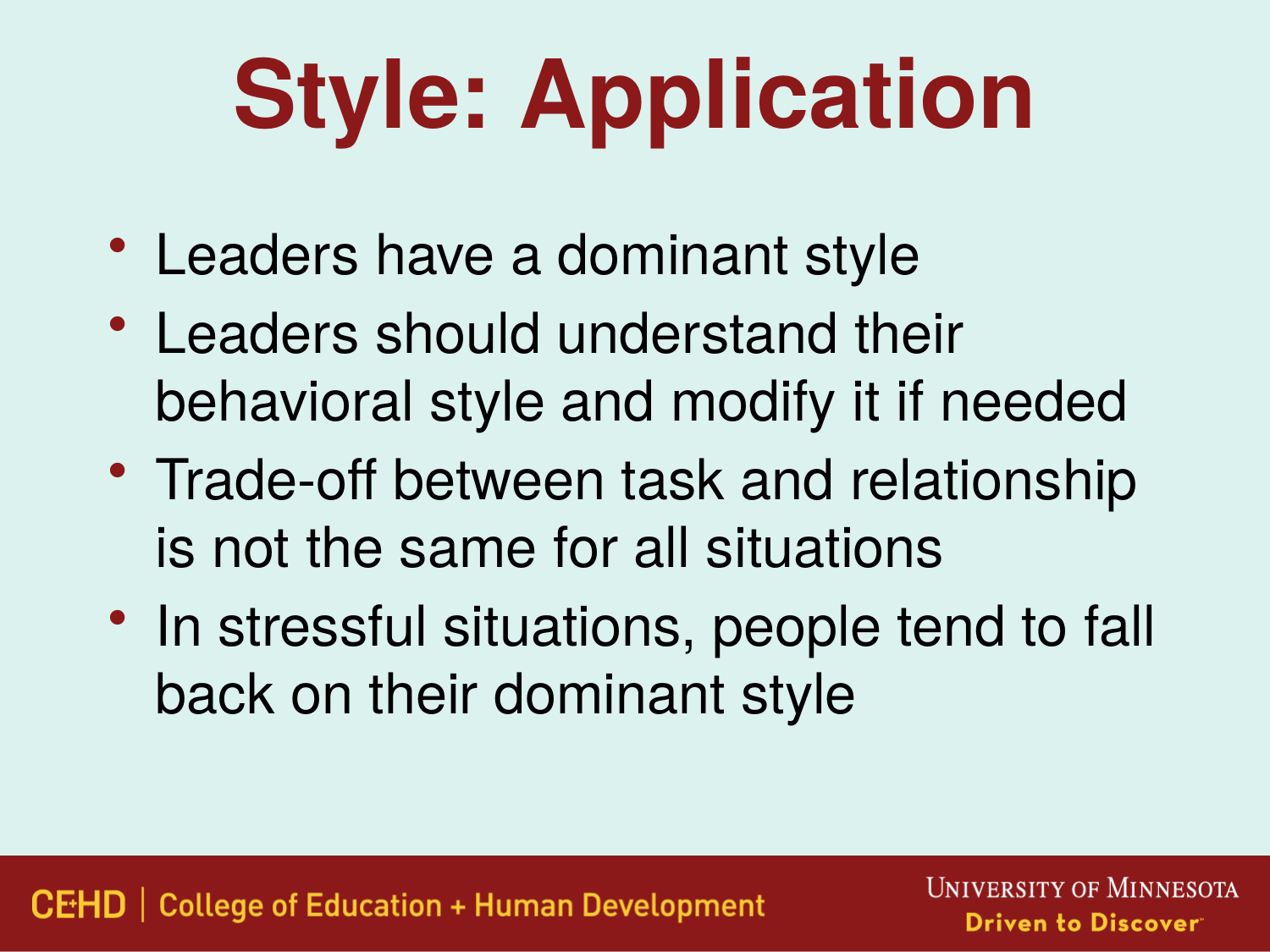

# Style: Application
Leaders have a dominant style
Leaders should understand their behavioral style and modify it if needed
Trade-off between task and relationship is not the same for all situations
In stressful situations, people tend to fall back on their dominant style